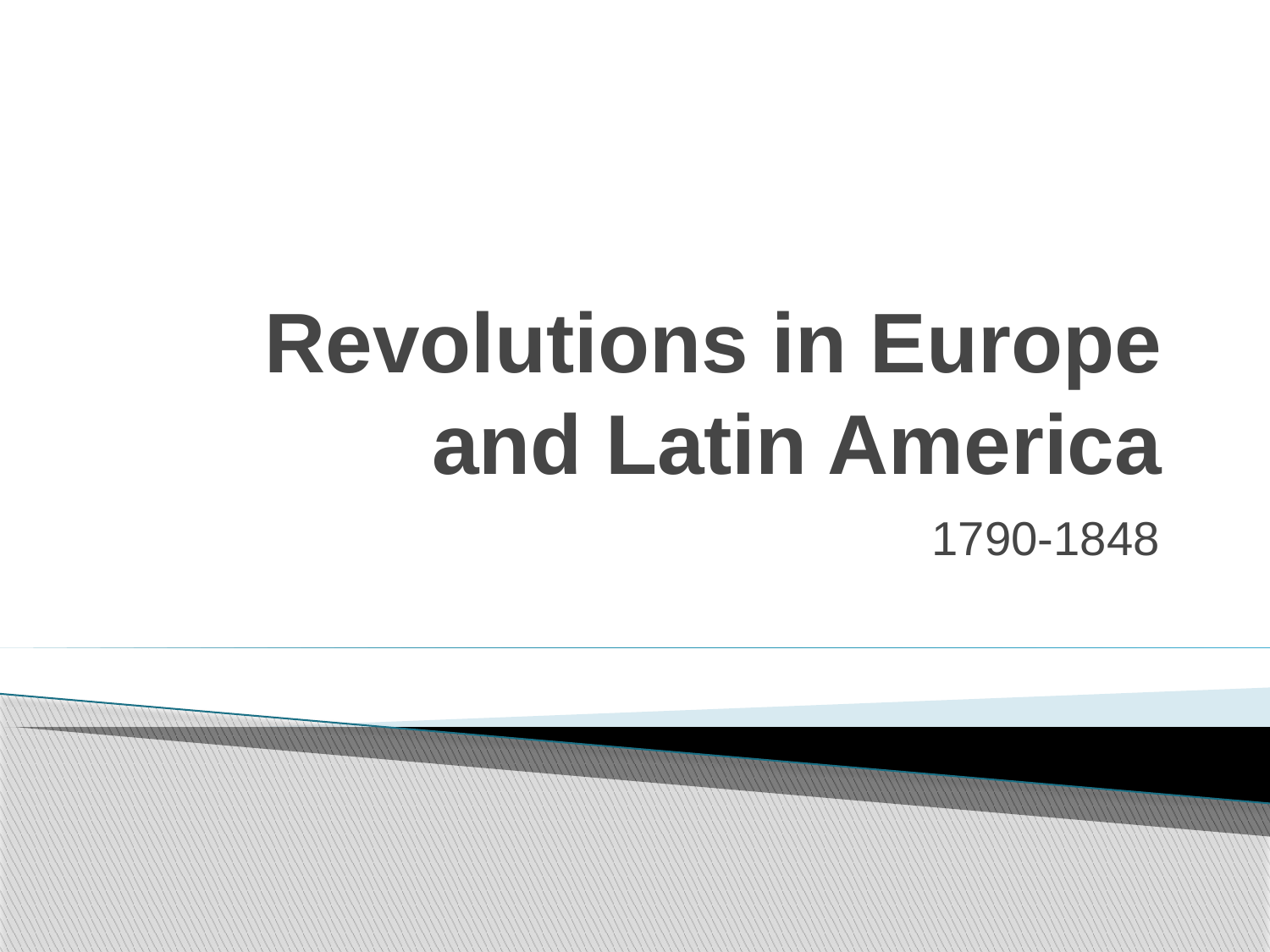

# Revolutions in Europe and Latin America
1790-1848